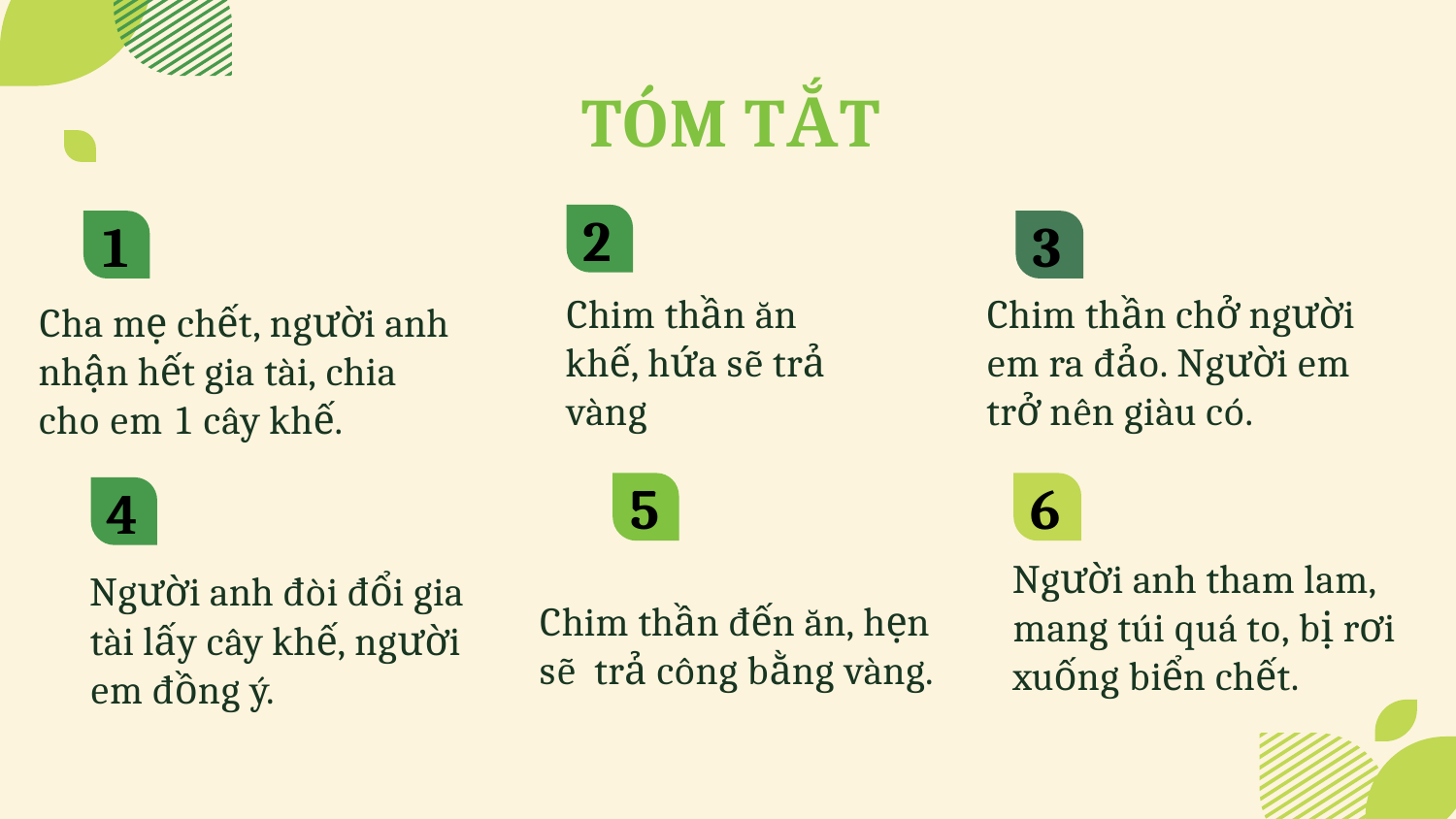

# TÓM TẮT
2
1
3
Cha mẹ chết, người anh nhận hết gia tài, chia cho em 1 cây khế.
Chim thần ăn khế, hứa sẽ trả vàng
Chim thần chở người em ra đảo. Người em trở nên giàu có.
6
5
4
Người anh tham lam, mang túi quá to, bị rơi xuống biển chết.
Người anh đòi đổi gia tài lấy cây khế, người em đồng ý.
Chim thần đến ăn, hẹn sẽ  trả công bằng vàng.